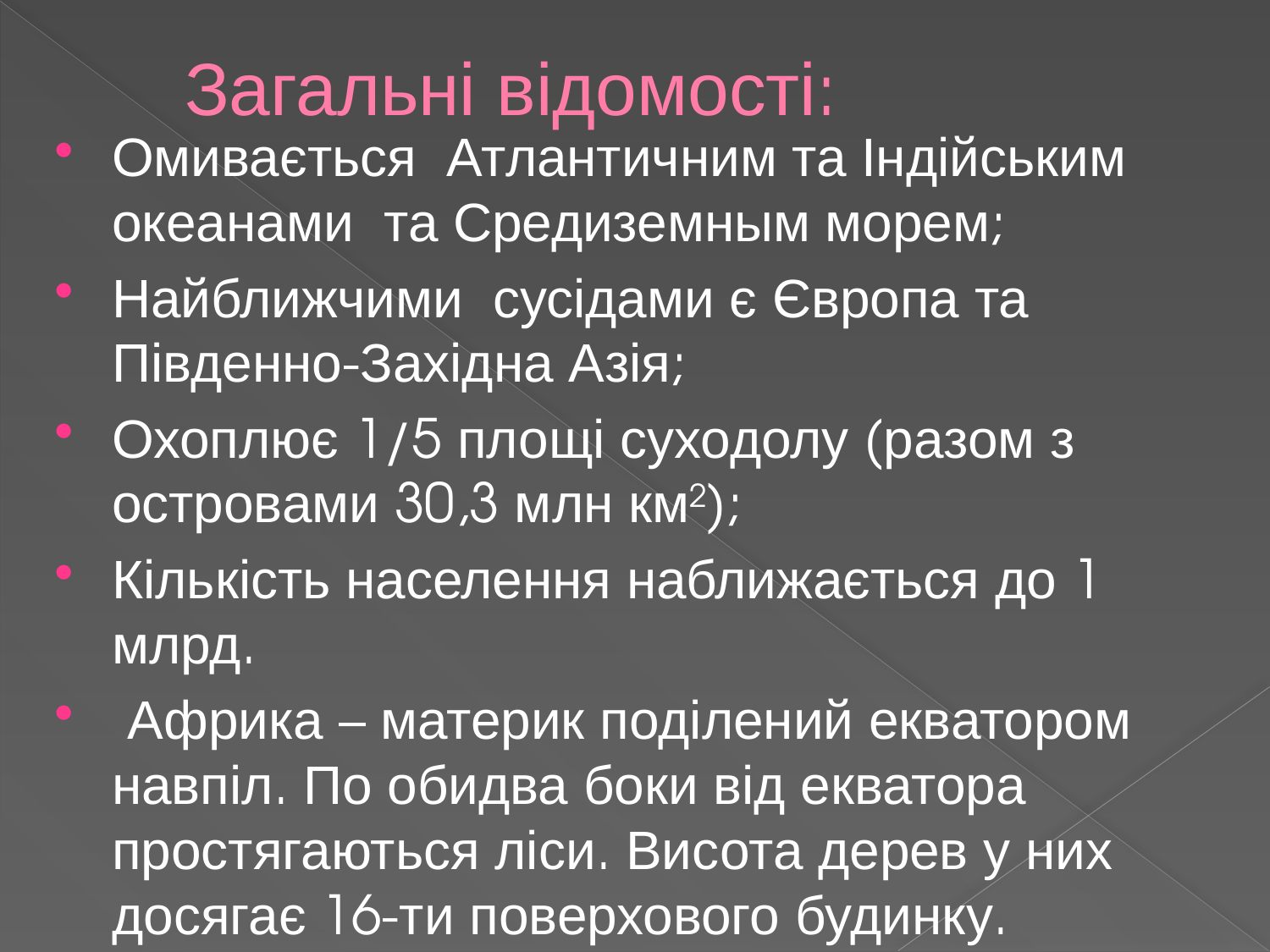

# Загальні відомості:
Омивається  Атлантичним та Індійським океанами  та Средиземным морем;
Найближчими  сусідами є Європа та Південно-Західна Азія;
Охоплює 1/5 площі суходолу (разом з островами 30,3 млн км2);
Кількість населення наближається до 1 млрд.
 Африка – материк поділений екватором навпіл. По обидва боки від екватора простягаються ліси. Висота дерев у них досягає 16-ти поверхового будинку.